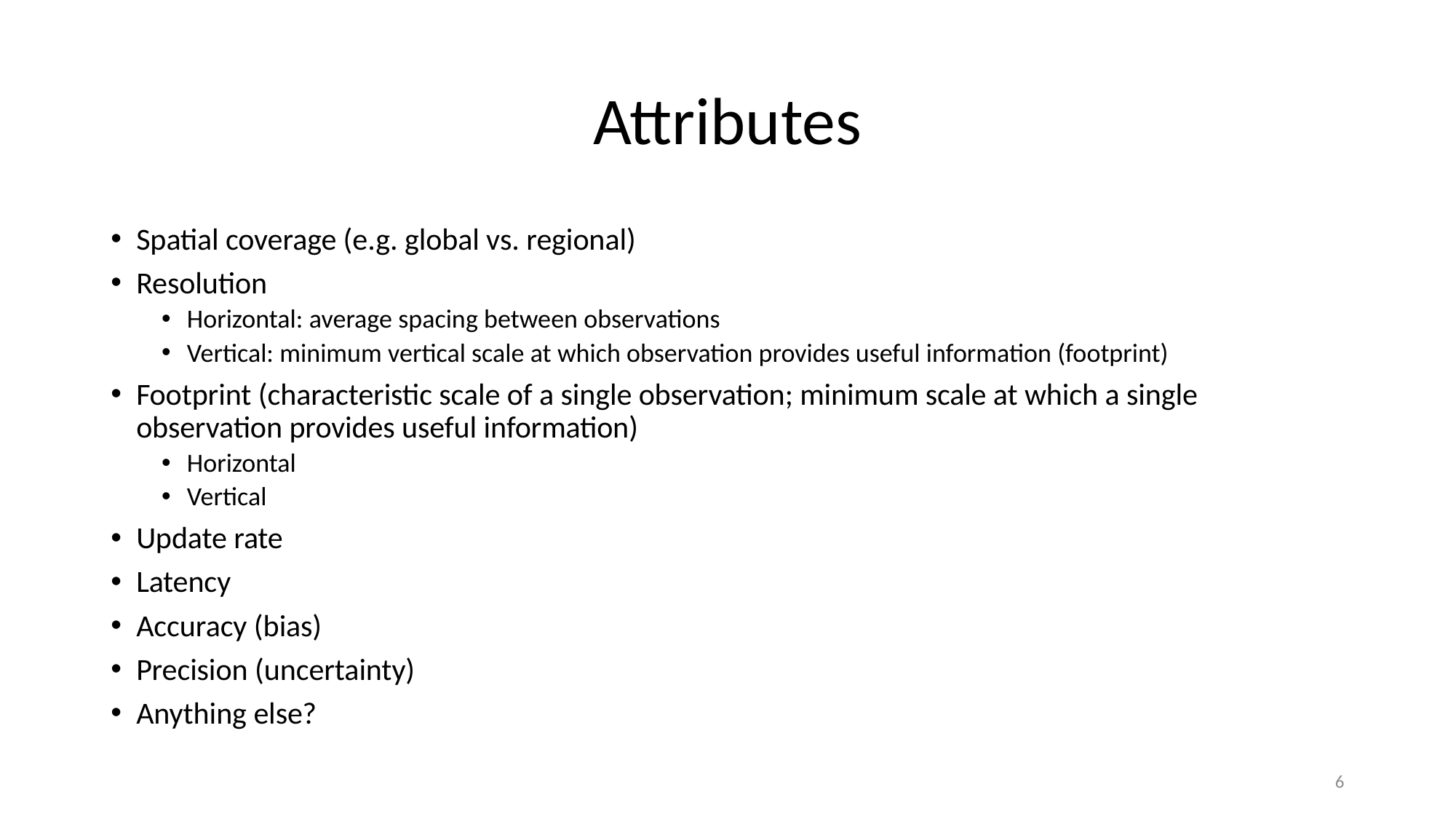

# Attributes
Spatial coverage (e.g. global vs. regional)
Resolution
Horizontal: average spacing between observations
Vertical: minimum vertical scale at which observation provides useful information (footprint)
Footprint (characteristic scale of a single observation; minimum scale at which a single observation provides useful information)
Horizontal
Vertical
Update rate
Latency
Accuracy (bias)
Precision (uncertainty)
Anything else?

6